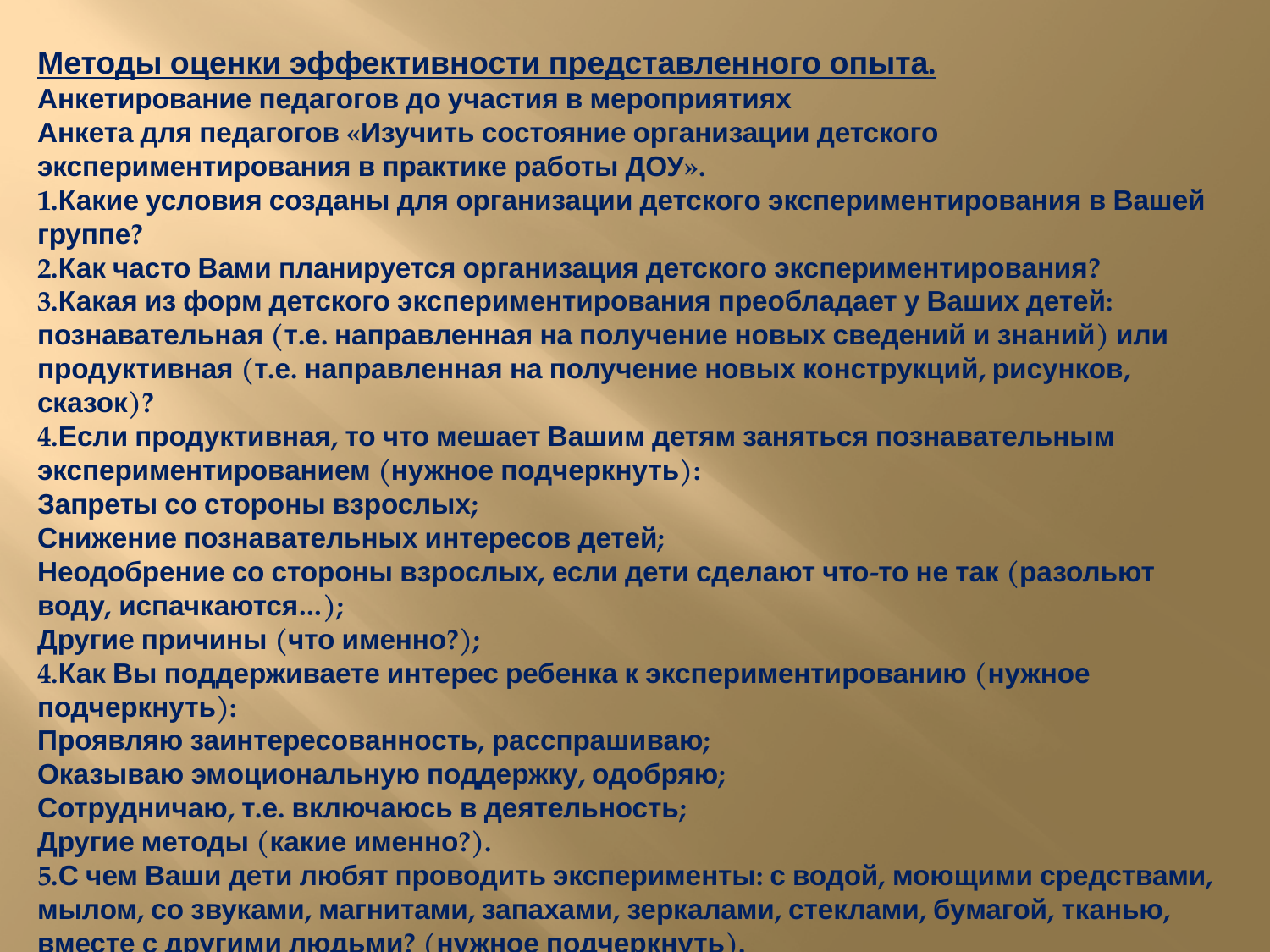

Методы оценки эффективности представленного опыта.
Анкетирование педагогов до участия в мероприятиях
Анкета для педагогов «Изучить состояние организации детского экспериментирования в практике работы ДОУ».
1.Какие условия созданы для организации детского экспериментирования в Вашей группе?
2.Как часто Вами планируется организация детского экспериментирования?
3.Какая из форм детского экспериментирования преобладает у Ваших детей: познавательная (т.е. направленная на получение новых сведений и знаний) или продуктивная (т.е. направленная на получение новых конструкций, рисунков, сказок)?
4.Если продуктивная, то что мешает Вашим детям заняться познавательным экспериментированием (нужное подчеркнуть):
Запреты со стороны взрослых;
Снижение познавательных интересов детей;
Неодобрение со стороны взрослых, если дети сделают что-то не так (разольют воду, испачкаются…);
Другие причины (что именно?);
4.Как Вы поддерживаете интерес ребенка к экспериментированию (нужное подчеркнуть):
Проявляю заинтересованность, расспрашиваю;
Оказываю эмоциональную поддержку, одобряю;
Сотрудничаю, т.е. включаюсь в деятельность;
Другие методы (какие именно?).
5.С чем Ваши дети любят проводить эксперименты: с водой, моющими средствами, мылом, со звуками, магнитами, запахами, зеркалами, стеклами, бумагой, тканью, вместе с другими людьми? (нужное подчеркнуть).
6.Какие из наиболее ярких открытий для самих себя, по Вашему мнению, сделали Ваши дети?
СПАСИБО!